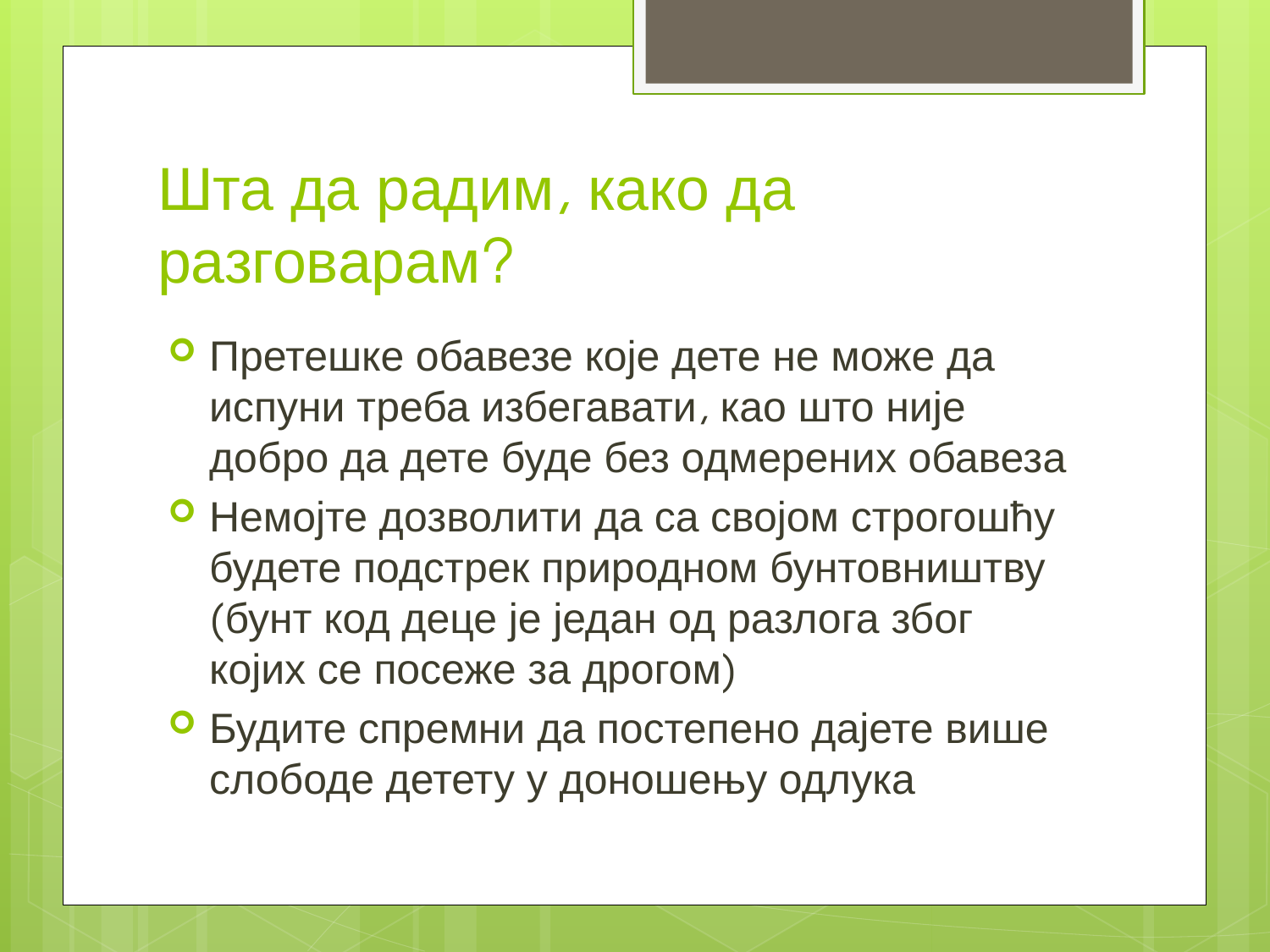

# Шта да радим, како да разговарам?
Претешке обавезе које дете не може да испуни треба избегавати, као што није добро да дете буде без одмерених обавеза
Немојте дозволити да са својом строгошћу будете подстрек природном бунтовништву (бунт код деце је један од разлога због којих се посеже за дрогом)
Будите спремни да постепено дајете више слободе детету у доношењу одлука